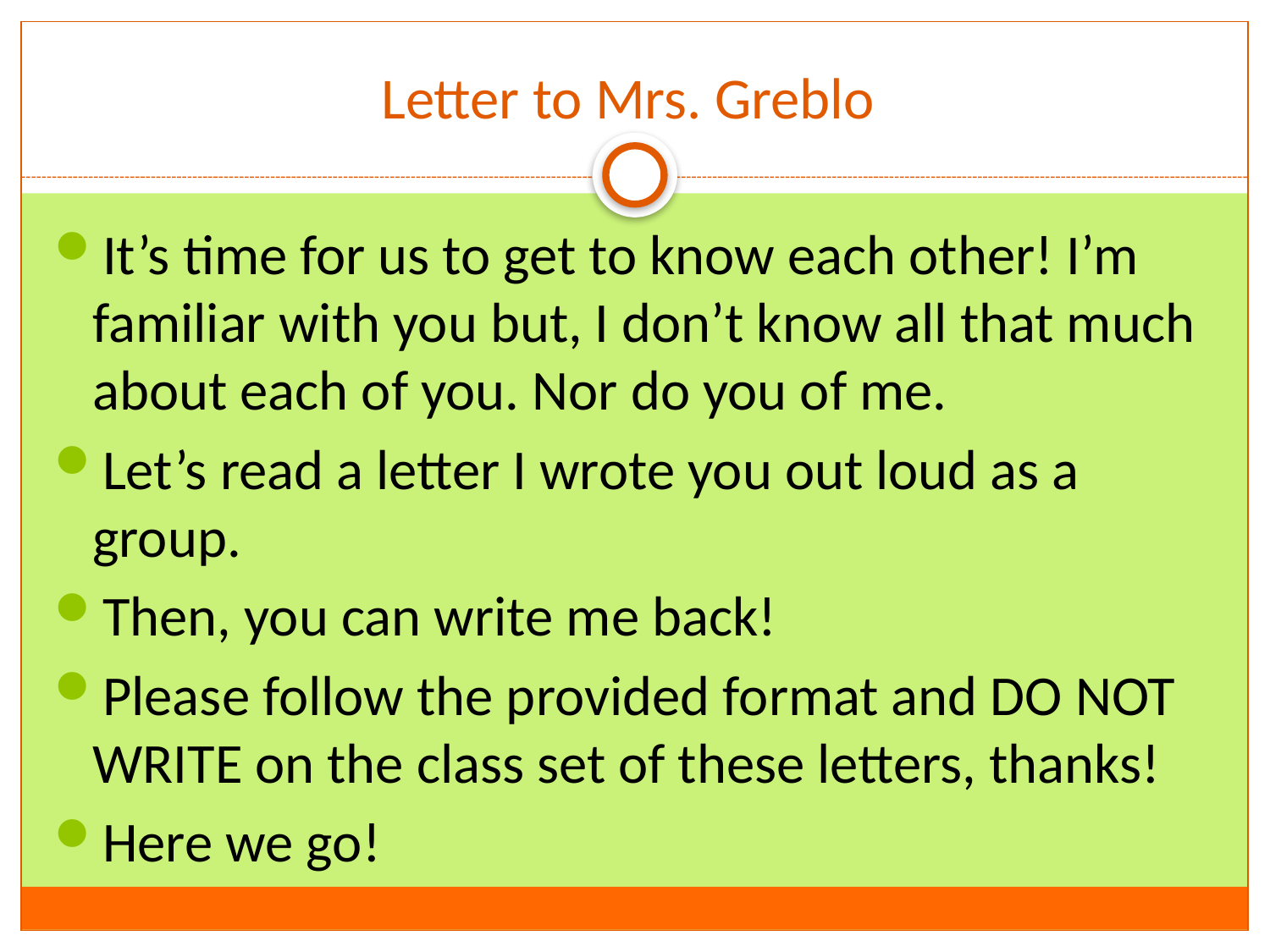

# Letter to Mrs. Greblo
It’s time for us to get to know each other! I’m familiar with you but, I don’t know all that much about each of you. Nor do you of me.
Let’s read a letter I wrote you out loud as a group.
Then, you can write me back!
Please follow the provided format and DO NOT WRITE on the class set of these letters, thanks!
Here we go!